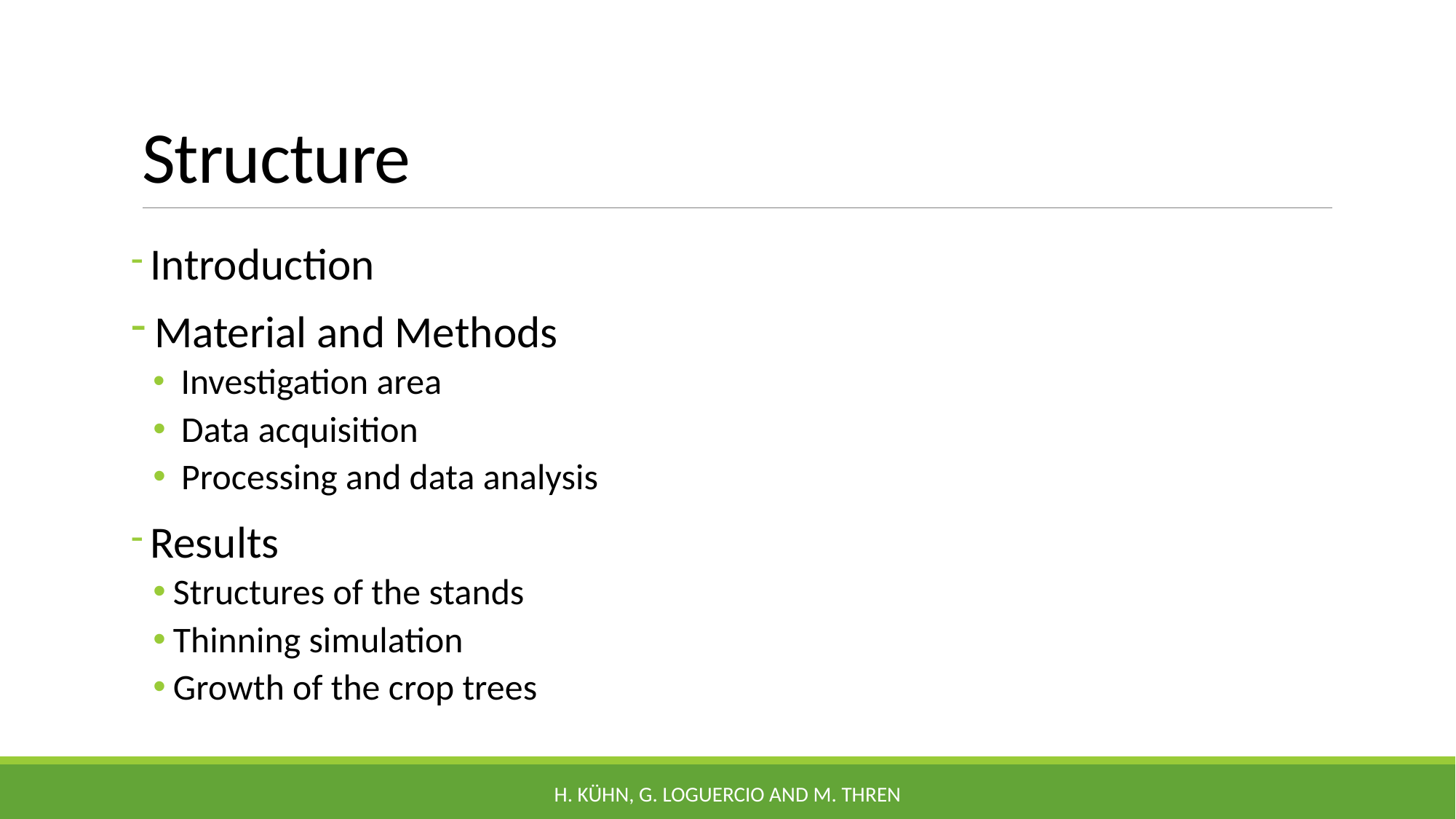

# Structure
 Introduction
 Material and Methods
 Investigation area
 Data acquisition
 Processing and data analysis
 Results
Structures of the stands
Thinning simulation
Growth of the crop trees
H. Kühn, G. Loguercio and M. Thren